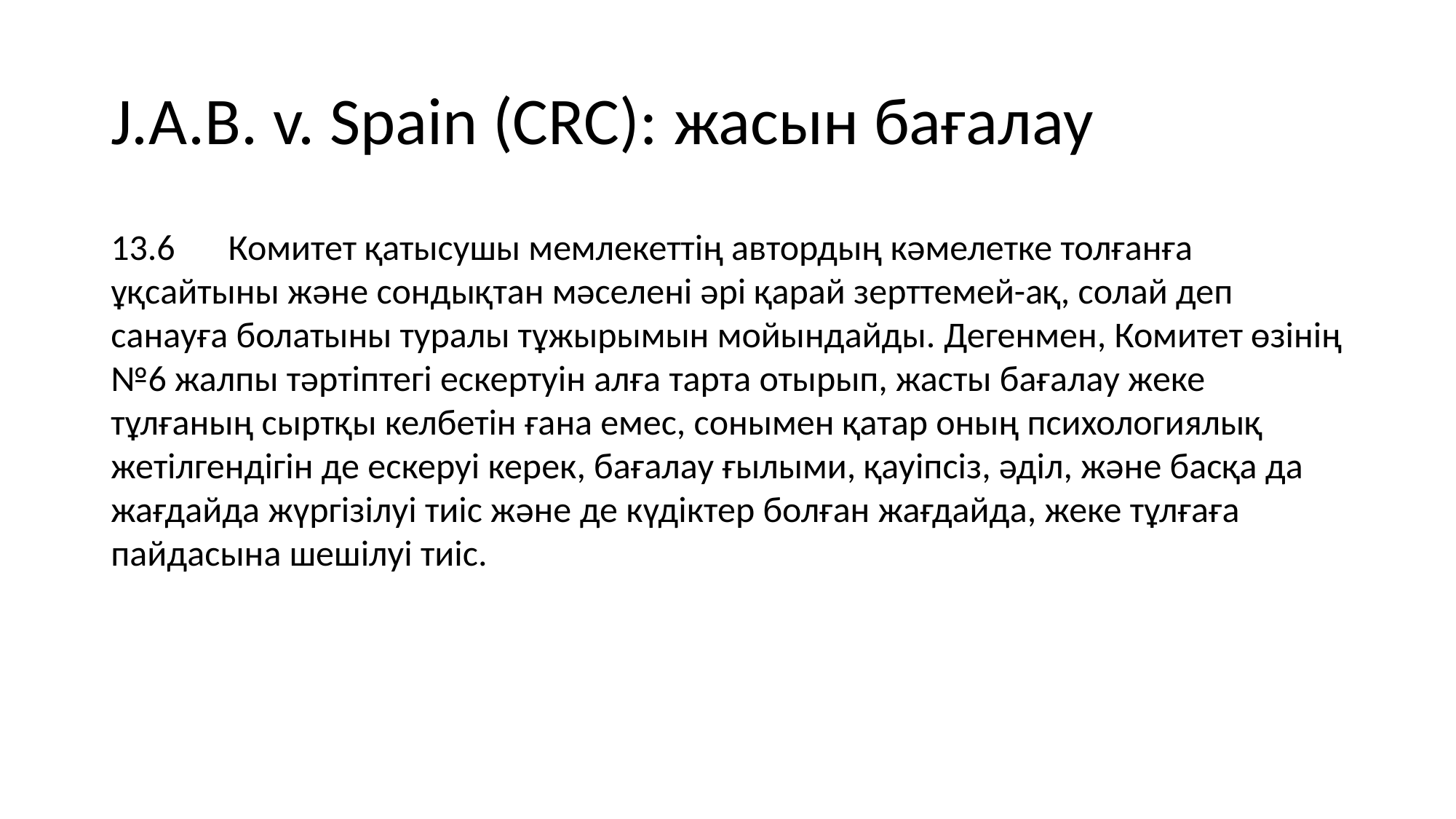

# J.A.B. v. Spain (CRC): жасын бағалау
13.6	 Комитет қатысушы мемлекеттің автордың кәмелетке толғанға ұқсайтыны және сондықтан мәселені әрі қарай зерттемей-ақ, солай деп санауға болатыны туралы тұжырымын мойындайды. Дегенмен, Комитет өзінің №6 жалпы тәртіптегі ескертуін алға тарта отырып, жасты бағалау жеке тұлғаның сыртқы келбетін ғана емес, сонымен қатар оның психологиялық жетілгендігін де ескеруі керек, бағалау ғылыми, қауіпсіз, әділ, және басқа да жағдайда жүргізілуі тиіс және де күдіктер болған жағдайда, жеке тұлғаға пайдасына шешілуі тиіс.